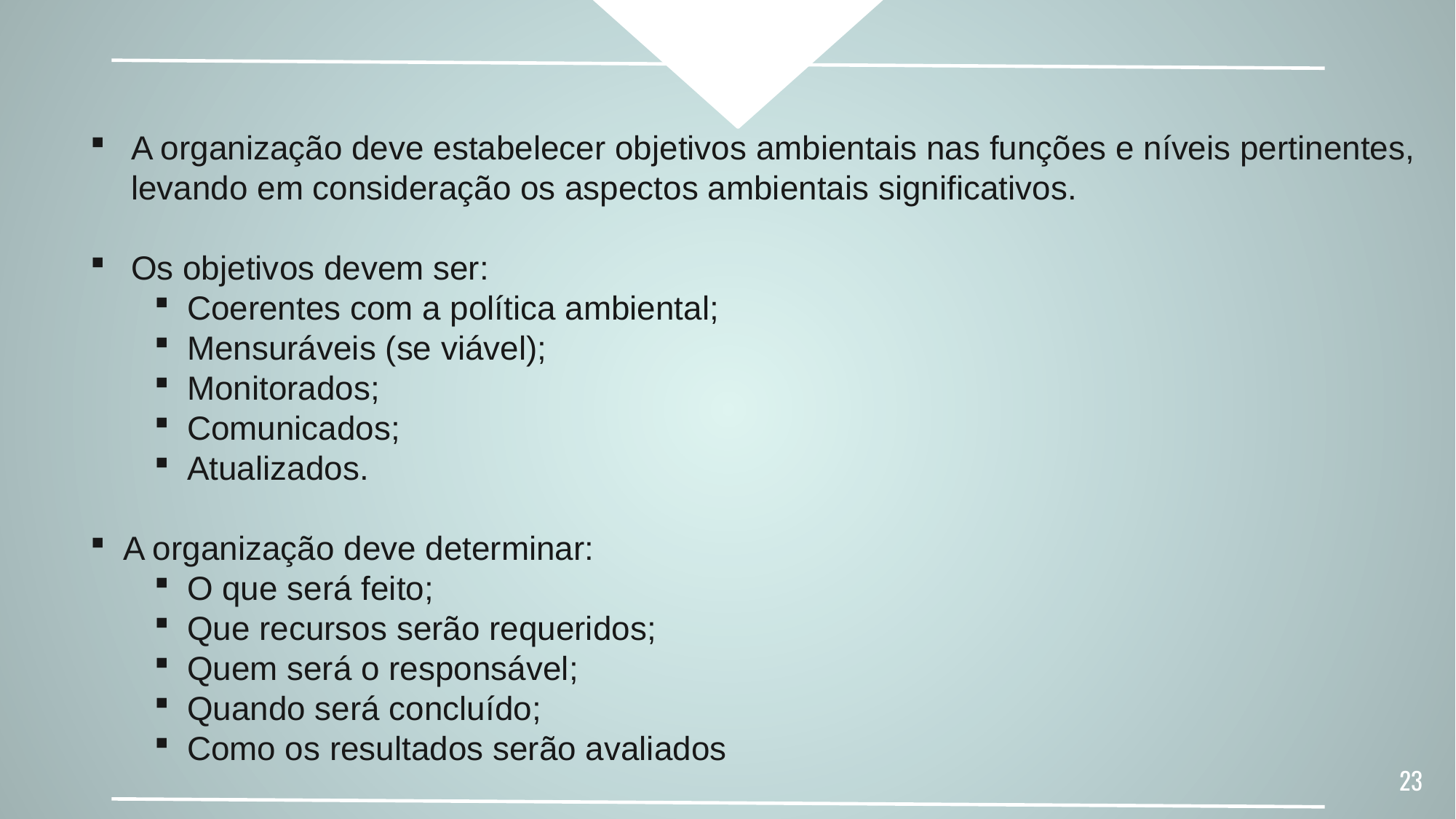

A organização deve estabelecer objetivos ambientais nas funções e níveis pertinentes, levando em consideração os aspectos ambientais significativos.

Os objetivos devem ser:
Coerentes com a política ambiental;
Mensuráveis (se viável);
Monitorados;
Comunicados;
Atualizados.

A organização deve determinar:
O que será feito;
Que recursos serão requeridos;
Quem será o responsável;
Quando será concluído;
Como os resultados serão avaliados
23